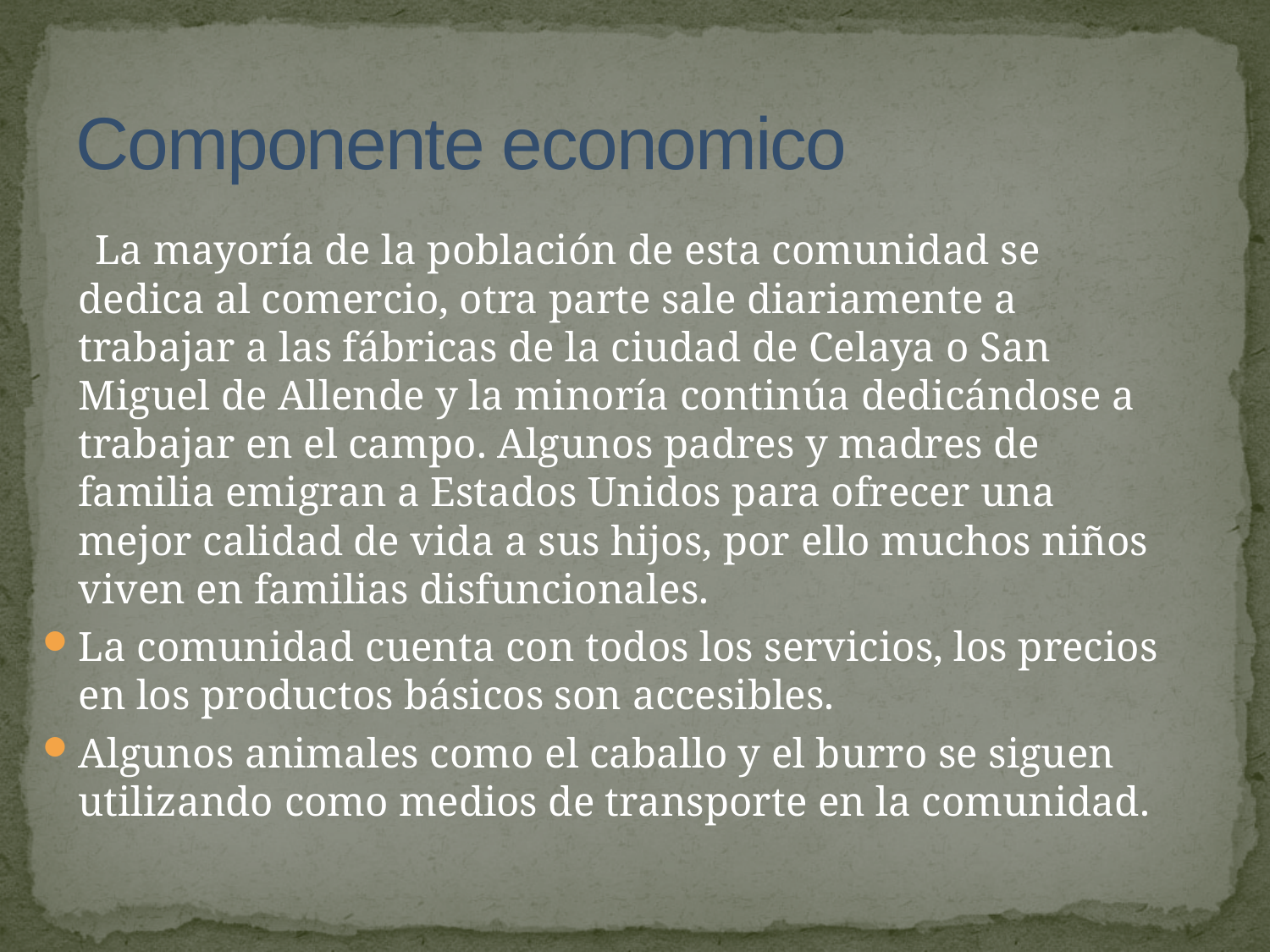

# Componente economico
     La mayoría de la población de esta comunidad se dedica al comercio, otra parte sale diariamente a trabajar a las fábricas de la ciudad de Celaya o San Miguel de Allende y la minoría continúa dedicándose a trabajar en el campo. Algunos padres y madres de familia emigran a Estados Unidos para ofrecer una mejor calidad de vida a sus hijos, por ello muchos niños viven en familias disfuncionales.
La comunidad cuenta con todos los servicios, los precios en los productos básicos son accesibles.
Algunos animales como el caballo y el burro se siguen utilizando como medios de transporte en la comunidad.